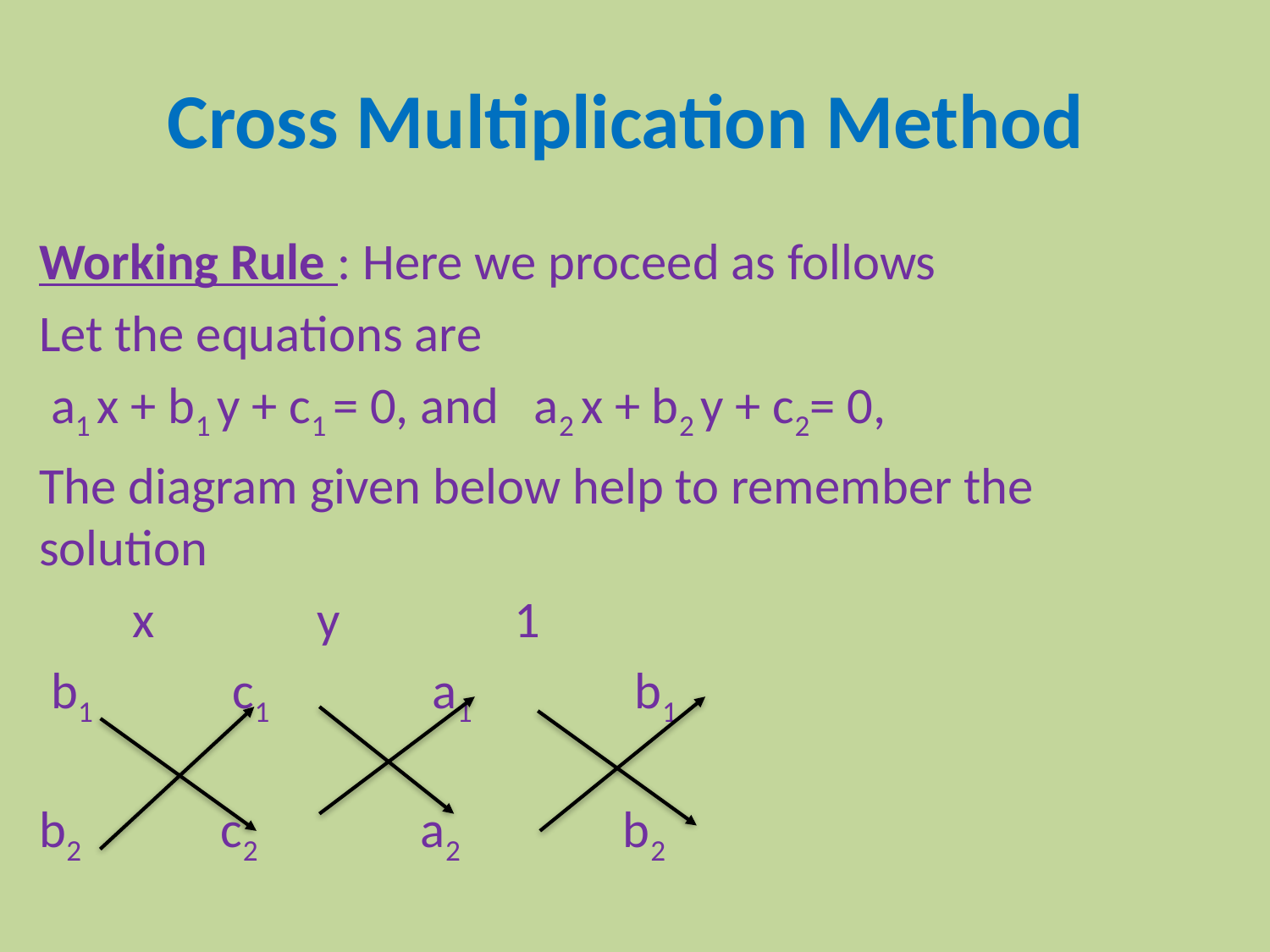

# Cross Multiplication Method
Working Rule : Here we proceed as follows
Let the equations are
 a1 x + b1 y + c1 = 0, and   a2 x + b2 y + c2= 0,
The diagram given below help to remember the solution
        x              y               1
 b1            c1              a1              b1

b2            c2              a2              b2